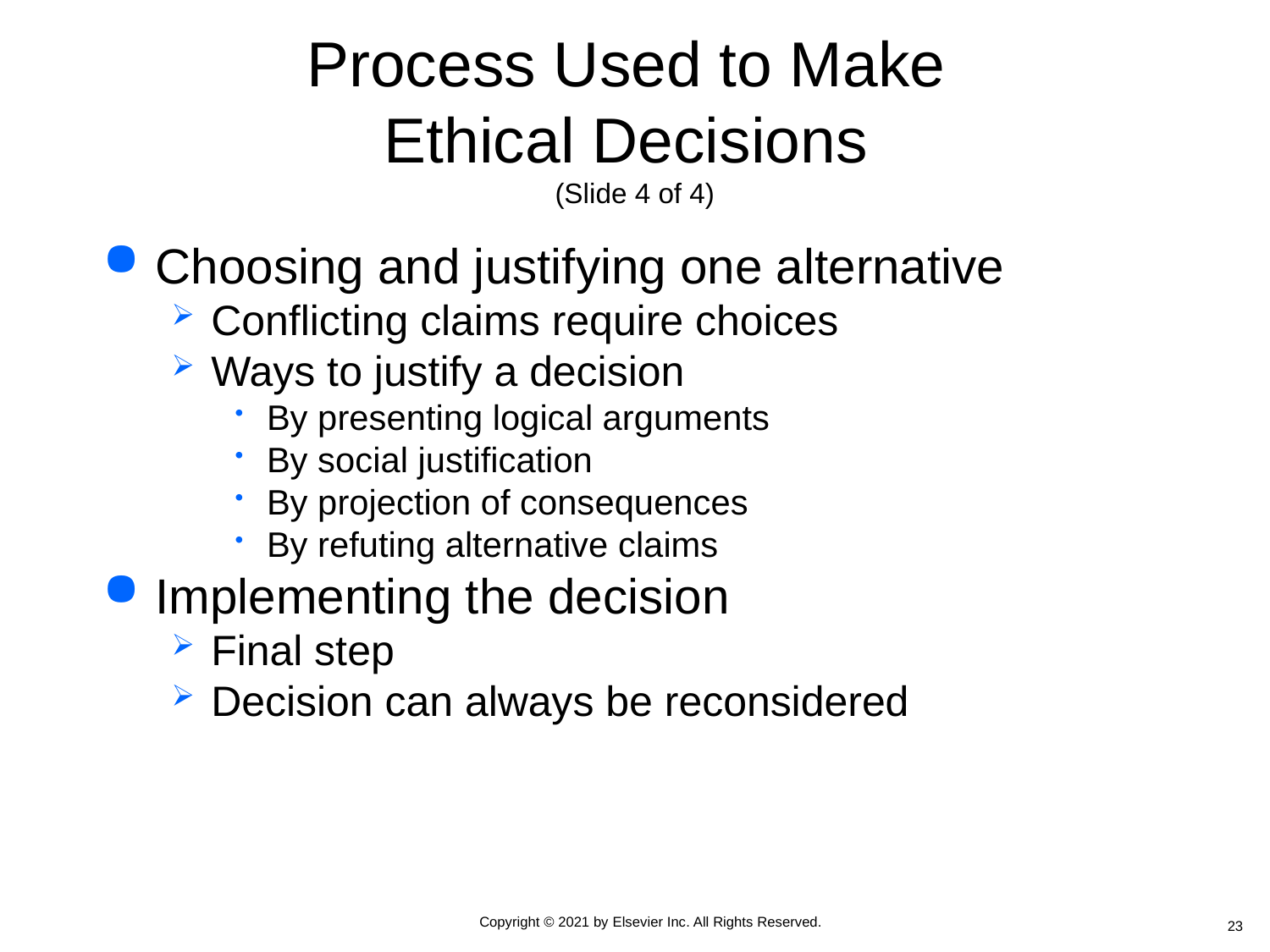

# Process Used to Make Ethical Decisions (Slide 4 of 4)
Choosing and justifying one alternative
Conflicting claims require choices
Ways to justify a decision
By presenting logical arguments
By social justification
By projection of consequences
By refuting alternative claims
Implementing the decision
Final step
Decision can always be reconsidered
23